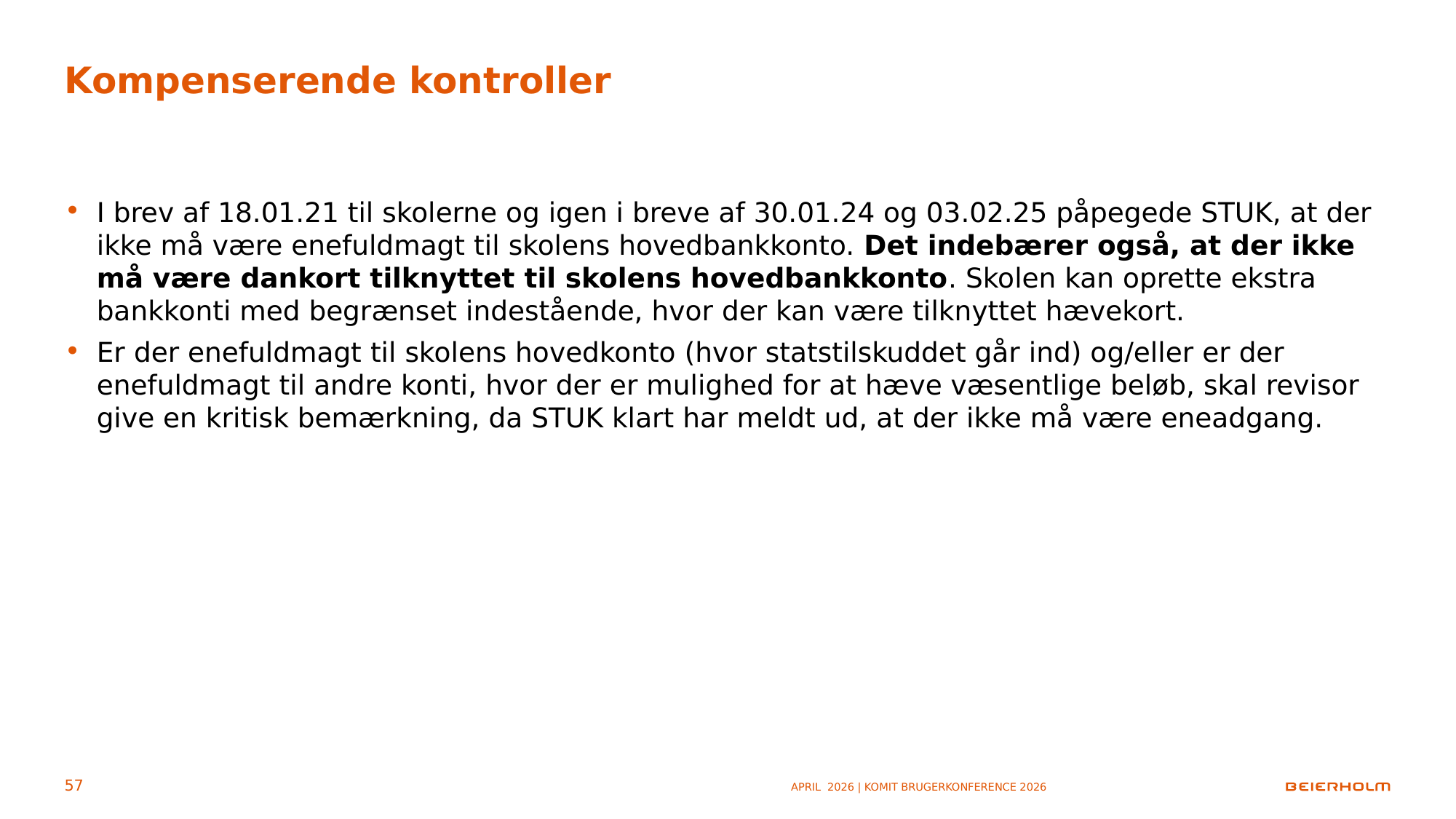

# Kompenserende kontroller
I brev af 18.01.21 til skolerne og igen i breve af 30.01.24 og 03.02.25 påpegede STUK, at der ikke må være enefuldmagt til skolens hovedbankkonto. Det indebærer også, at der ikke må være dankort tilknyttet til skolens hovedbankkonto. Skolen kan oprette ekstra bankkonti med begrænset indestående, hvor der kan være tilknyttet hævekort.
Er der enefuldmagt til skolens hovedkonto (hvor statstilskuddet går ind) og/eller er der enefuldmagt til andre konti, hvor der er mulighed for at hæve væsentlige beløb, skal revisor give en kritisk bemærkning, da STUK klart har meldt ud, at der ikke må være eneadgang.

April  2026 | KOMiT Brugerkonference 2026
57